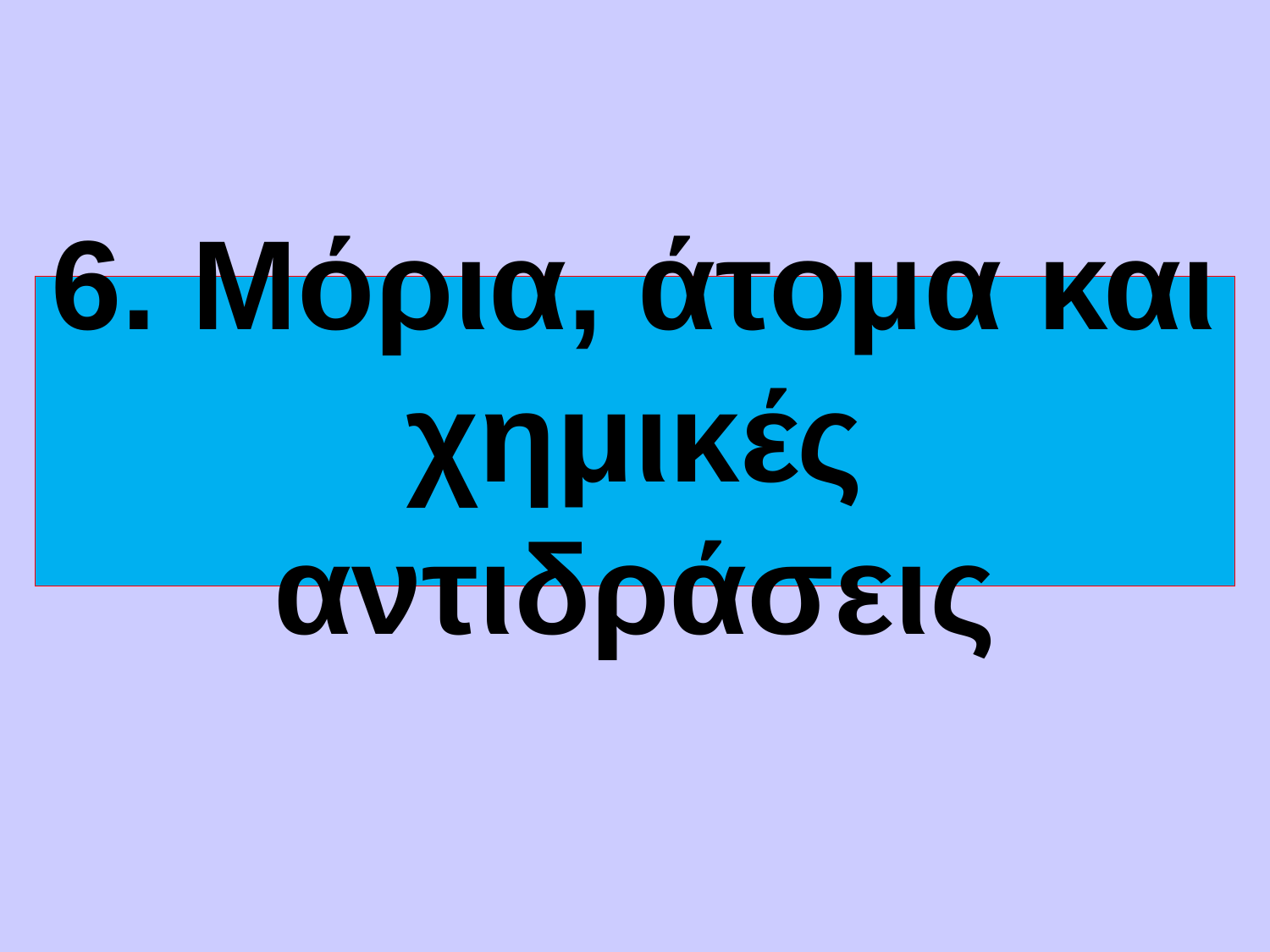

# 6. Μόρια, άτομα και χημικές αντιδράσεις